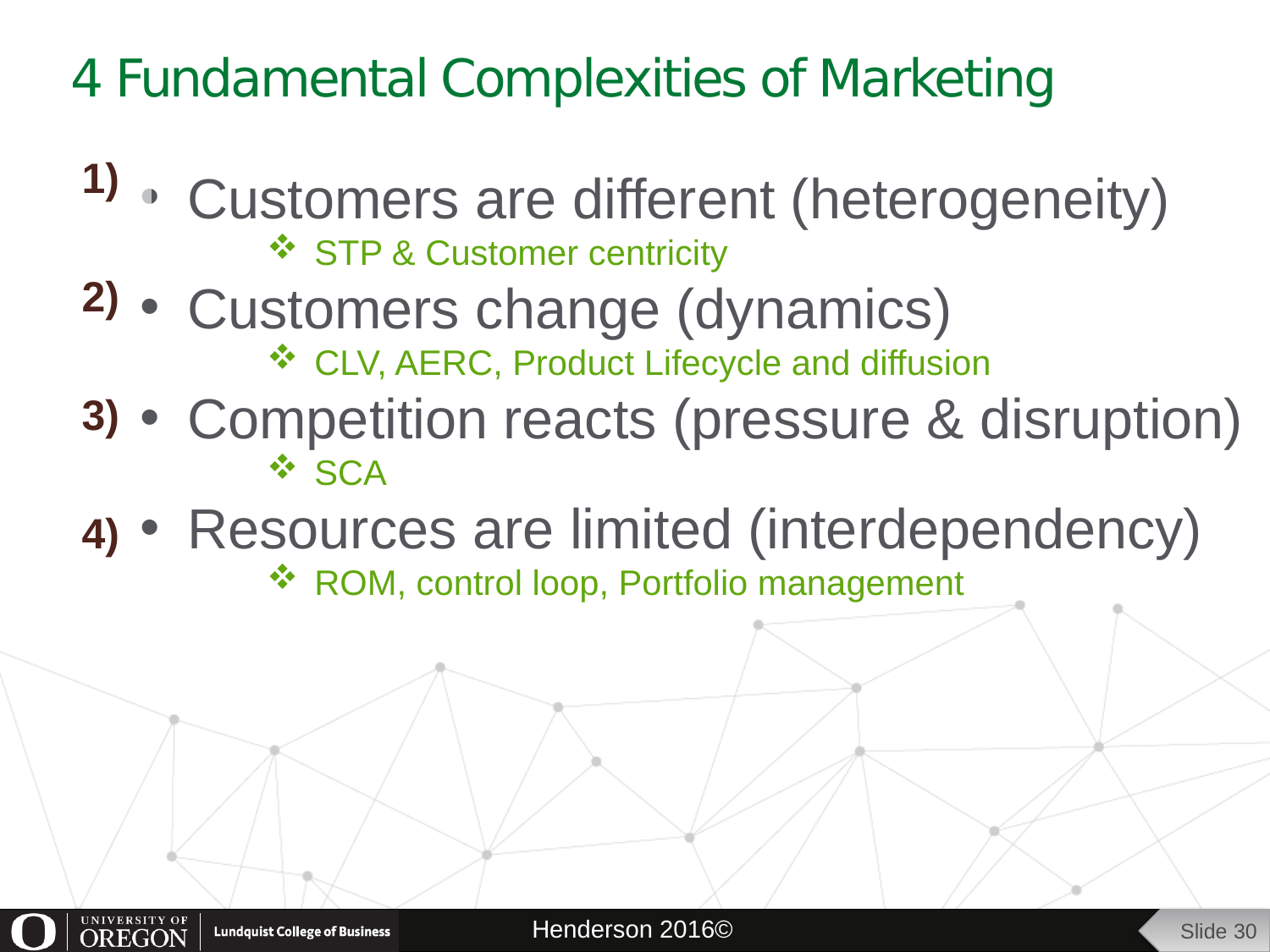

# 4 Fundamental Complexities of Marketing
1)

2)

3)

4)
Customers are different (heterogeneity)
STP & Customer centricity
Customers change (dynamics)
CLV, AERC, Product Lifecycle and diffusion
Competition reacts (pressure & disruption)
SCA
Resources are limited (interdependency)
ROM, control loop, Portfolio management
Slide 30
Henderson 2016©